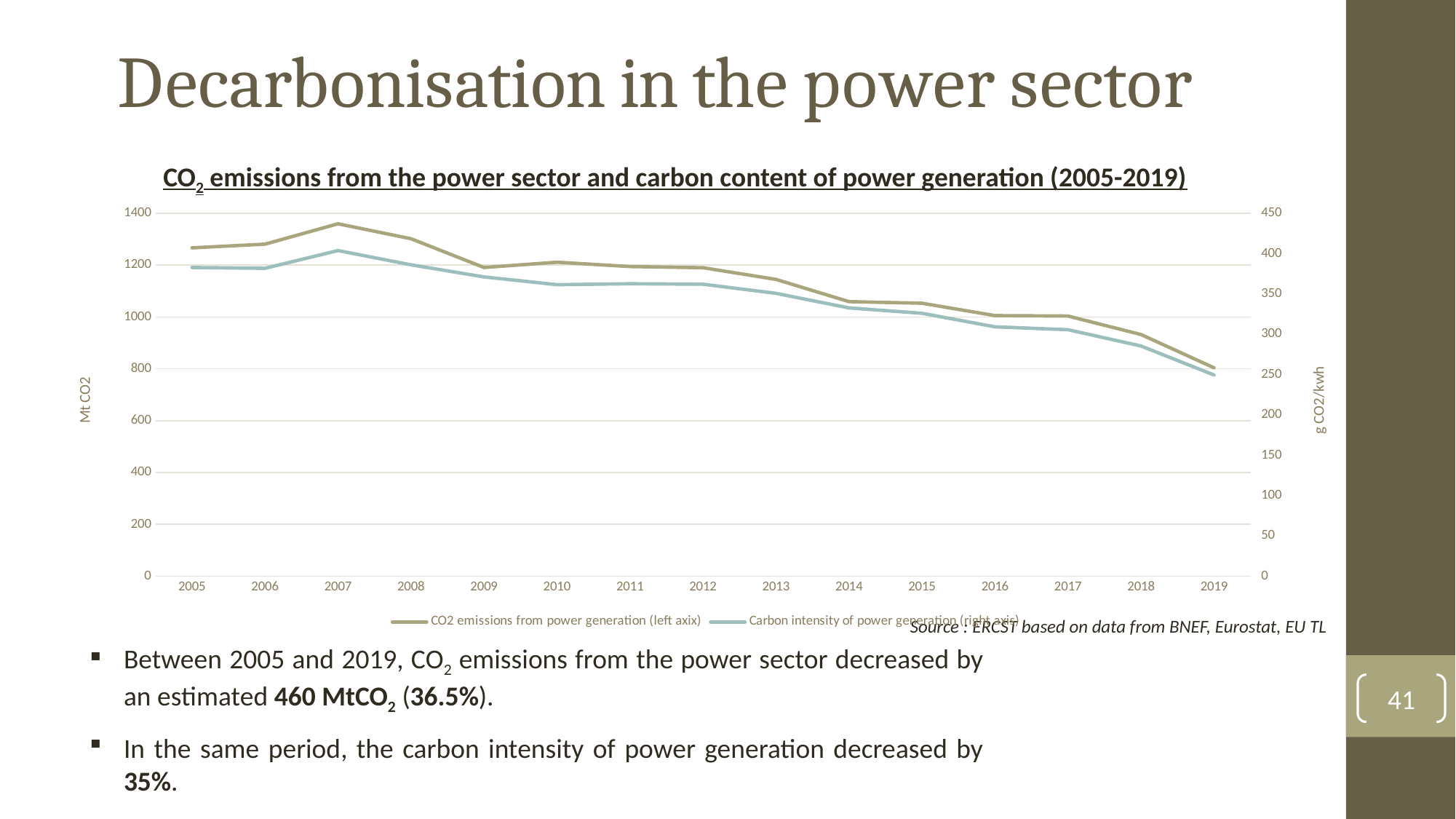

# Decarbonisation in the power sector
CO2 emissions from the power sector and carbon content of power generation (2005-2019)

### Chart

| Category | CO2 emissions from power generation (left axix) | Carbon intensity of power generation (right axis) |
|---|---|---|
| 2005.0 | 1266.865037 | 382.8543478392263 |
| 2006.0 | 1281.073461 | 381.8400777943368 |
| 2007.0 | 1359.802277 | 403.8616801306801 |
| 2008.0 | 1302.118581 | 386.1561628113878 |
| 2009.0 | 1191.05944 | 371.1621813649111 |
| 2010.0 | 1211.427381 | 361.512199641898 |
| 2011.0 | 1194.65392 | 362.6757498482089 |
| 2012.0 | 1190.211067 | 362.0964609066016 |
| 2013.0 | 1145.063586 | 350.816049632353 |
| 2014.0 | 1059.385934 | 332.7217129396972 |
| 2015.0 | 1053.144273 | 326.0508585139318 |
| 2016.0 | 1005.413582 | 309.2628674254076 |
| 2017.0 | 1003.780275 | 305.6578182095006 |
| 2018.0 | 932.425731 | 285.4947124923452 |
| 2019.0 | 804.0569999999985 | 249.552141527002 |
Source : ERCST based on data from BNEF, Eurostat, EU TL
Between 2005 and 2019, CO2 emissions from the power sector decreased by an estimated 460 MtCO2 (36.5%).
In the same period, the carbon intensity of power generation decreased by 35%.

41